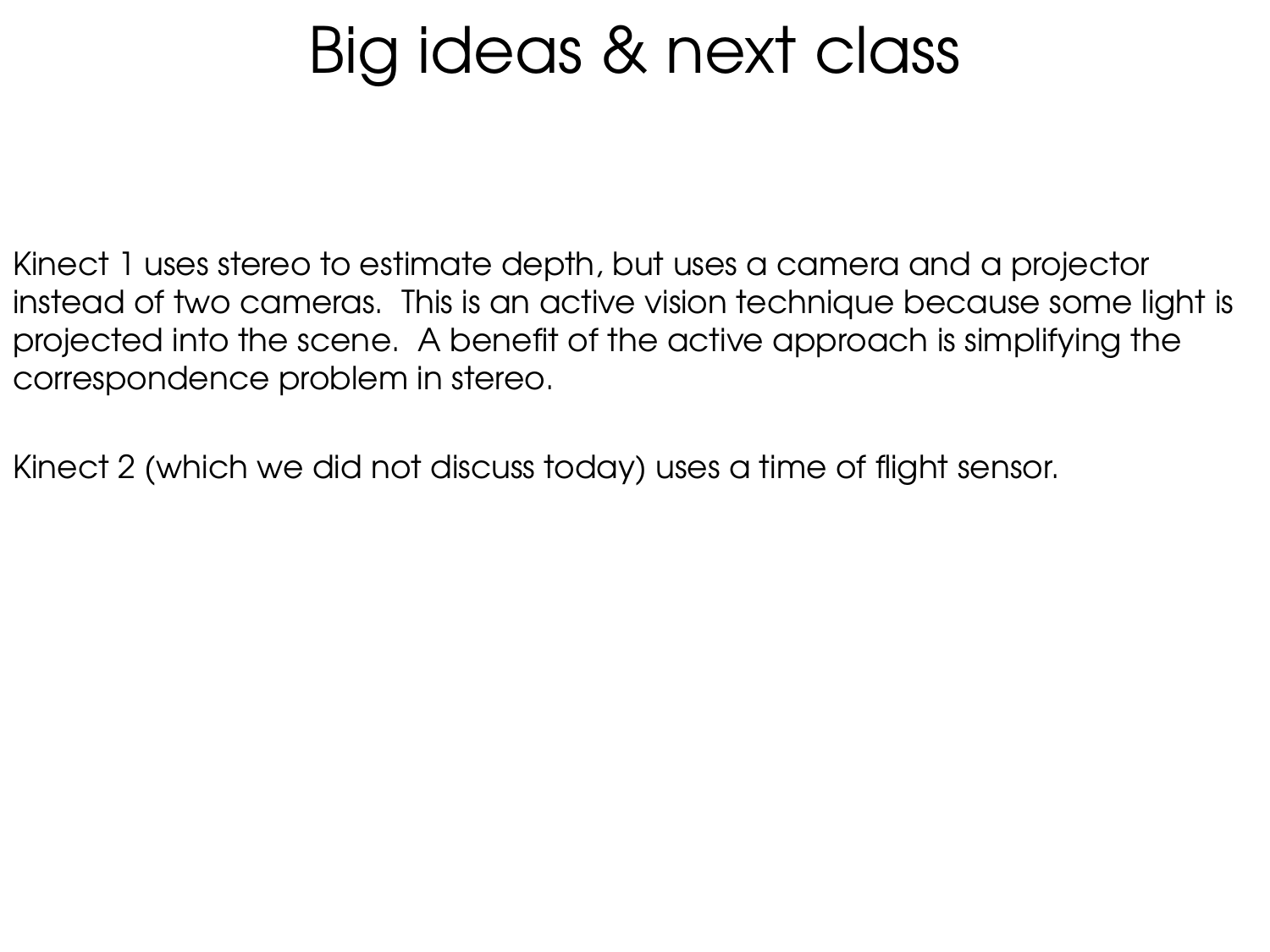

Big ideas & next class
Kinect 1 uses stereo to estimate depth, but uses a camera and a projector instead of two cameras.  This is an active vision technique because some light is projected into the scene.  A benefit of the active approach is simplifying the correspondence problem in stereo.

Kinect 2 (which we did not discuss today) uses a time of flight sensor.